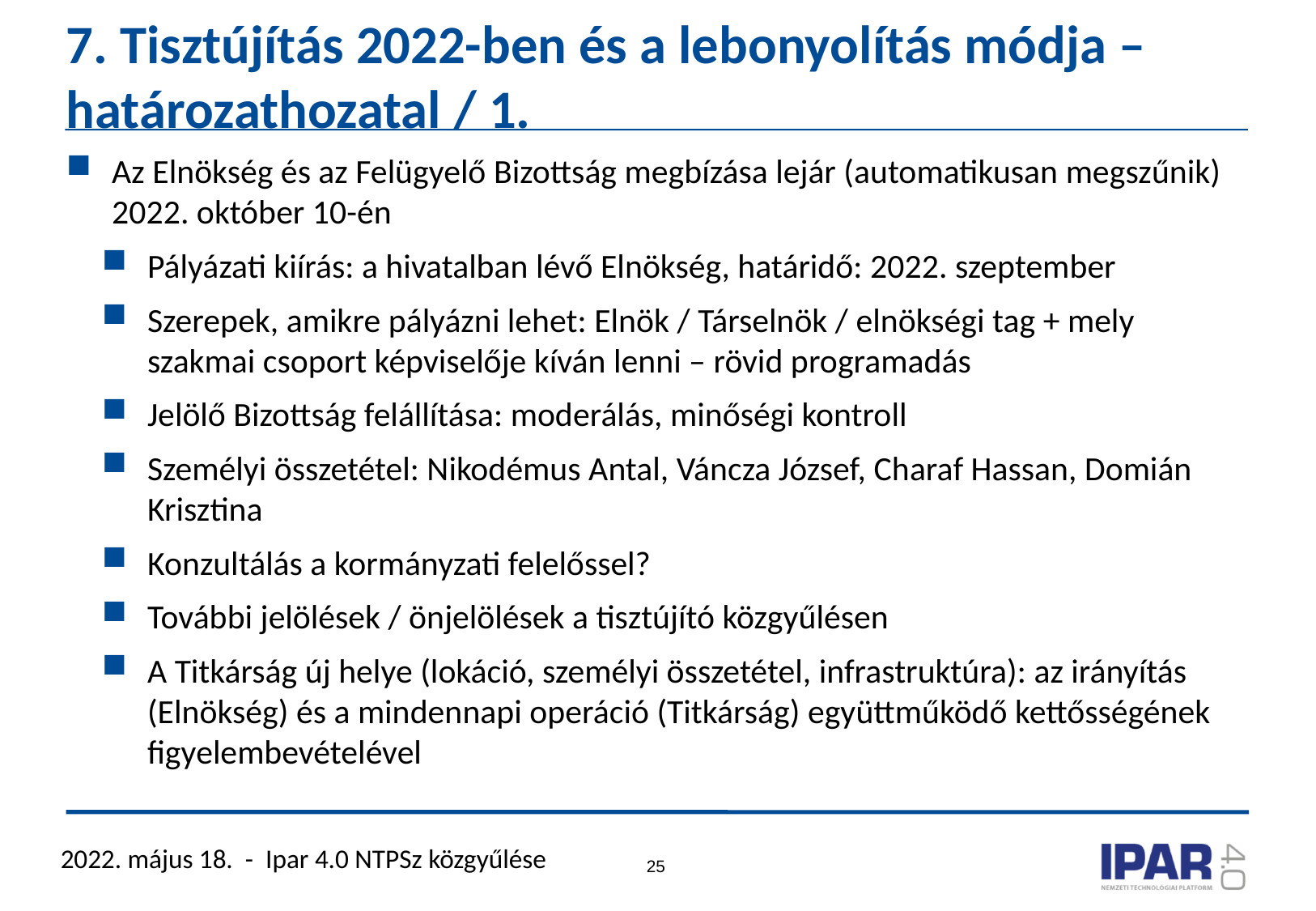

# 7. Tisztújítás 2022-ben és a lebonyolítás módja – határozathozatal / 1.
Az Elnökség és az Felügyelő Bizottság megbízása lejár (automatikusan megszűnik) 2022. október 10-én
Pályázati kiírás: a hivatalban lévő Elnökség, határidő: 2022. szeptember
Szerepek, amikre pályázni lehet: Elnök / Társelnök / elnökségi tag + mely szakmai csoport képviselője kíván lenni – rövid programadás
Jelölő Bizottság felállítása: moderálás, minőségi kontroll
Személyi összetétel: Nikodémus Antal, Váncza József, Charaf Hassan, Domián Krisztina
Konzultálás a kormányzati felelőssel?
További jelölések / önjelölések a tisztújító közgyűlésen
A Titkárság új helye (lokáció, személyi összetétel, infrastruktúra): az irányítás (Elnökség) és a mindennapi operáció (Titkárság) együttműködő kettősségének figyelembevételével